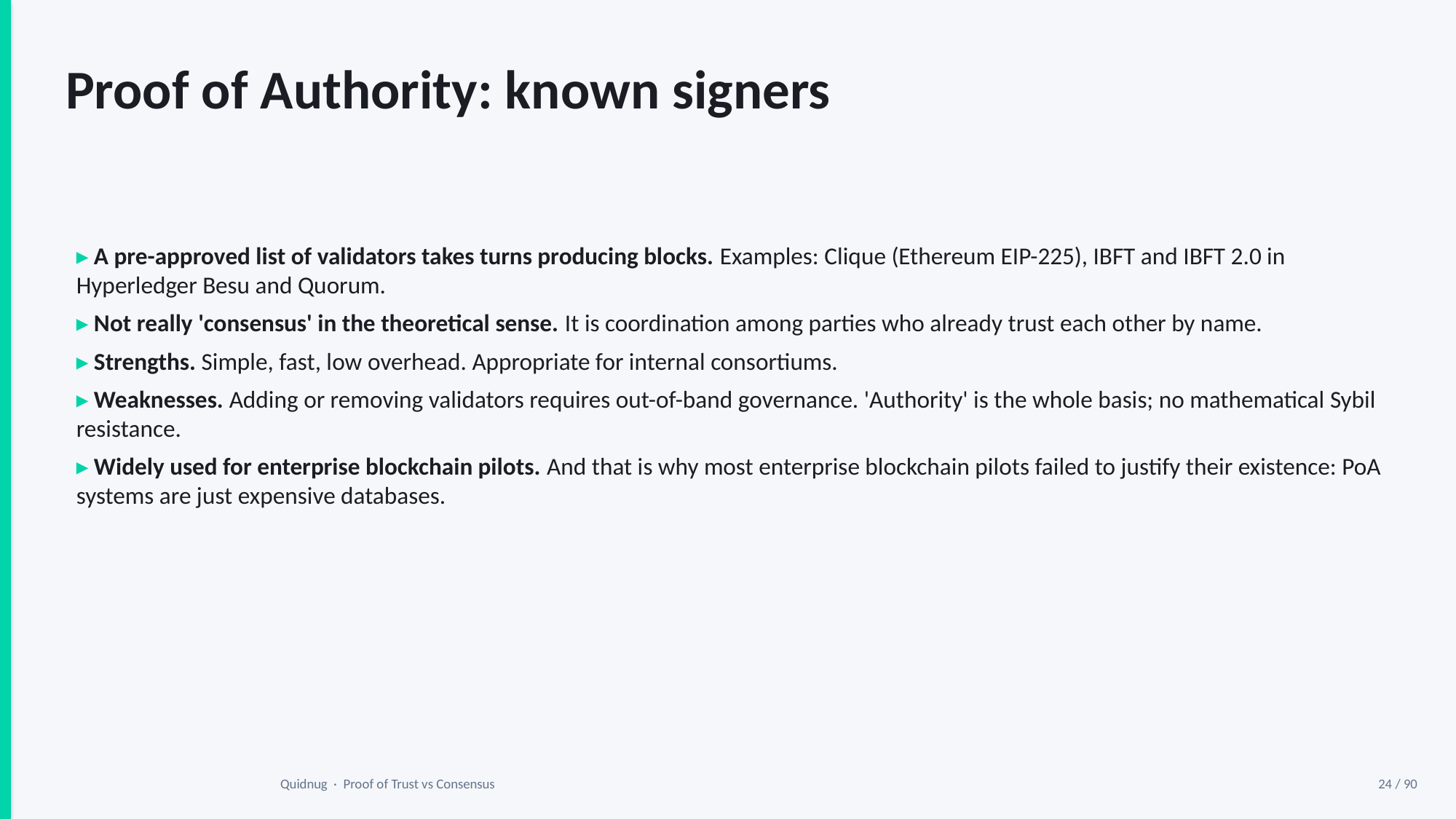

Proof of Authority: known signers
▸ A pre-approved list of validators takes turns producing blocks. Examples: Clique (Ethereum EIP-225), IBFT and IBFT 2.0 in Hyperledger Besu and Quorum.
▸ Not really 'consensus' in the theoretical sense. It is coordination among parties who already trust each other by name.
▸ Strengths. Simple, fast, low overhead. Appropriate for internal consortiums.
▸ Weaknesses. Adding or removing validators requires out-of-band governance. 'Authority' is the whole basis; no mathematical Sybil resistance.
▸ Widely used for enterprise blockchain pilots. And that is why most enterprise blockchain pilots failed to justify their existence: PoA systems are just expensive databases.
Quidnug  ·  Proof of Trust vs Consensus
24 / 90